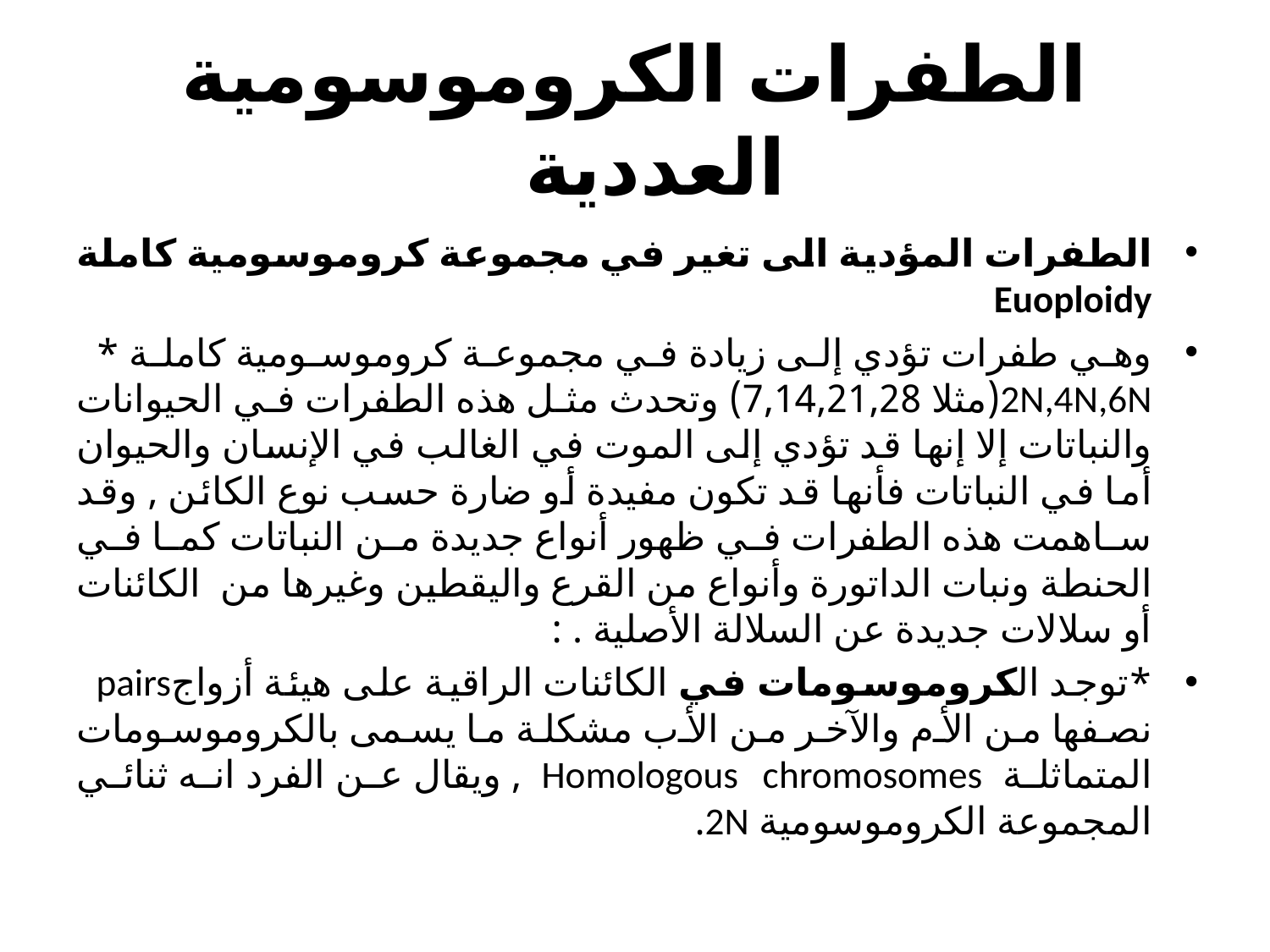

# الطفرات الكروموسومية العددية
الطفرات المؤدية الى تغير في مجموعة كروموسومية كاملة Euoploidy
وهي طفرات تؤدي إلى زيادة في مجموعة كروموسومية كاملة *   2N,4N,6N(مثلا 7,14,21,28) وتحدث مثل هذه الطفرات في الحيوانات والنباتات إلا إنها قد تؤدي إلى الموت في الغالب في الإنسان والحيوان أما في النباتات فأنها قد تكون مفيدة أو ضارة حسب نوع الكائن , وقد ساهمت هذه الطفرات في ظهور أنواع جديدة من النباتات كما في الحنطة ونبات الداتورة وأنواع من القرع واليقطين وغيرها من  الكائنات أو سلالات جديدة عن السلالة الأصلية . :
*توجد الكروموسومات في الكائنات الراقية على هيئة أزواجpairs   نصفها من الأم والآخر من الأب مشكلة ما يسمى بالكروموسومات المتماثلة  Homologous chromosomes  , ويقال عن الفرد انه ثنائي المجموعة الكروموسومية 2N.